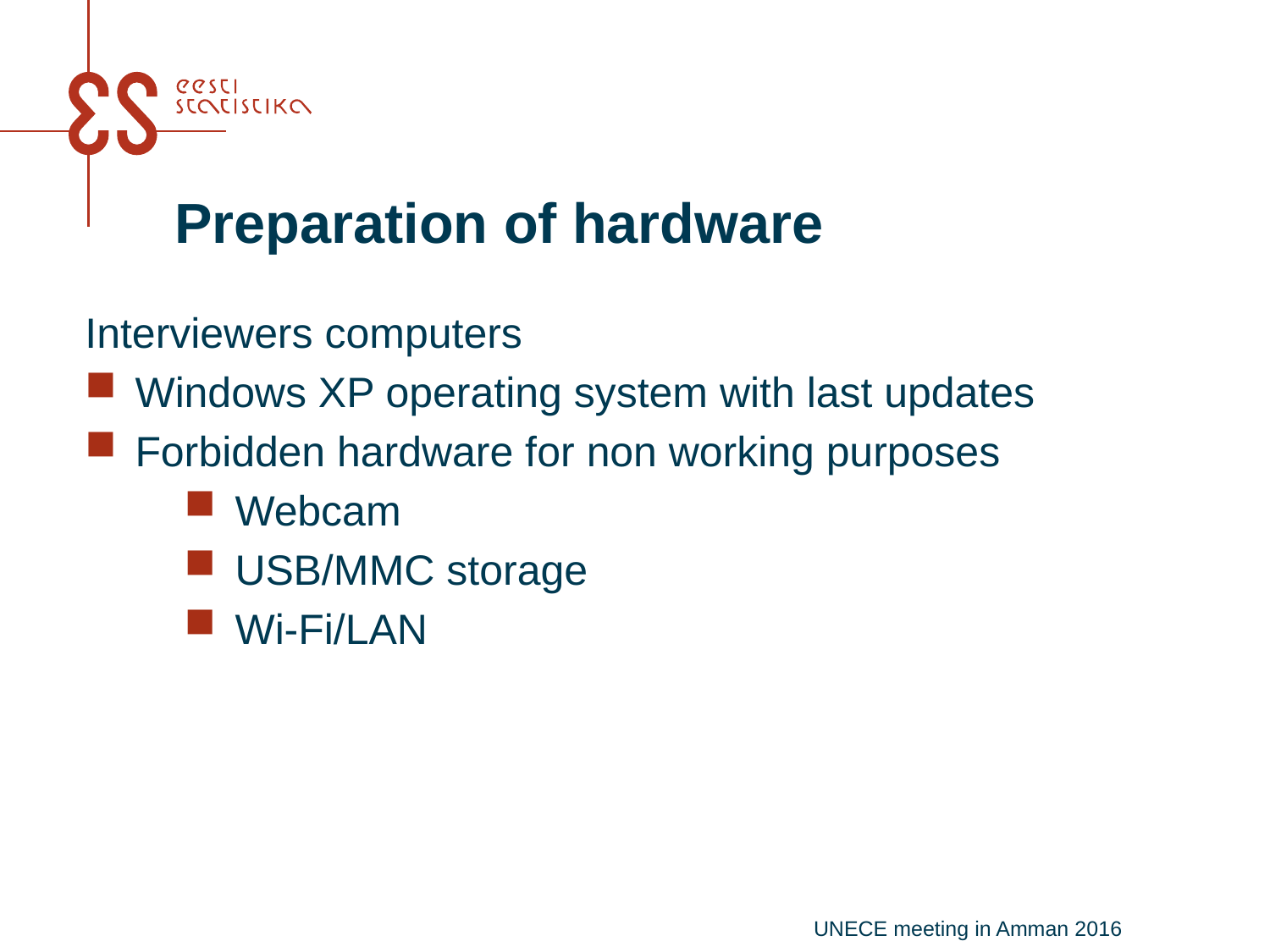

# Preparation of hardware
Interviewers computers
Windows XP operating system with last updates
Forbidden hardware for non working purposes
Webcam
USB/MMC storage
Wi-Fi/LAN

UNECE meeting in Amman 2016